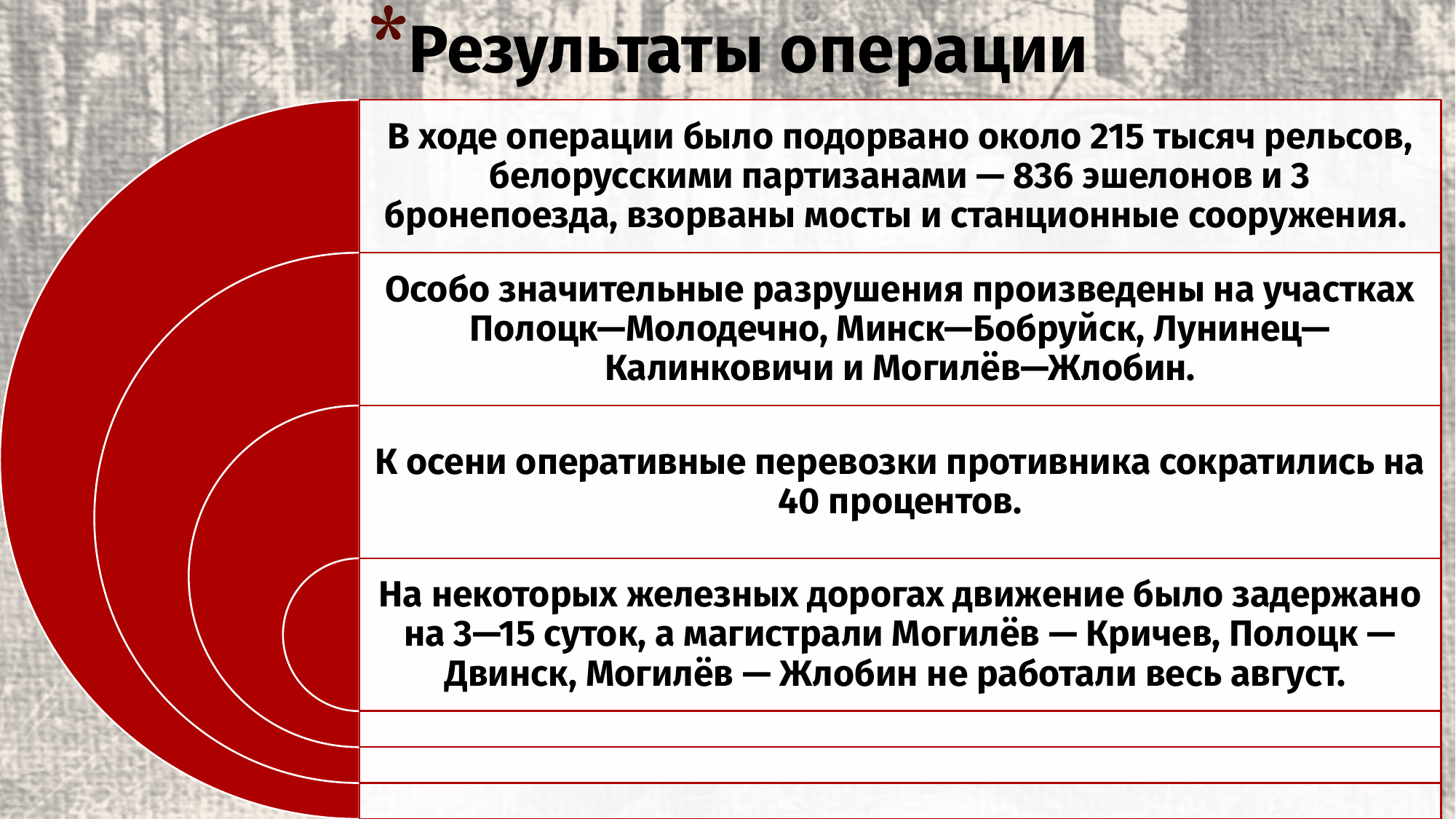

# Результаты операции
В ходе операции было подорвано около 215 тысяч рельсов, белорусскими партизанами — 836 эшелонов и 3 бронепоезда, взорваны мосты и станционные сооружения.
Особо значительные разрушения произведены на участках Полоцк—Молодечно, Минск—Бобруйск, Лунинец—Калинковичи и Могилёв—Жлобин.
К осени оперативные перевозки противника сократились на 40 процентов.
На некоторых железных дорогах движение было задержано на 3—15 суток, а магистрали Могилёв — Кричев, Полоцк — Двинск, Могилёв — Жлобин не работали весь август.